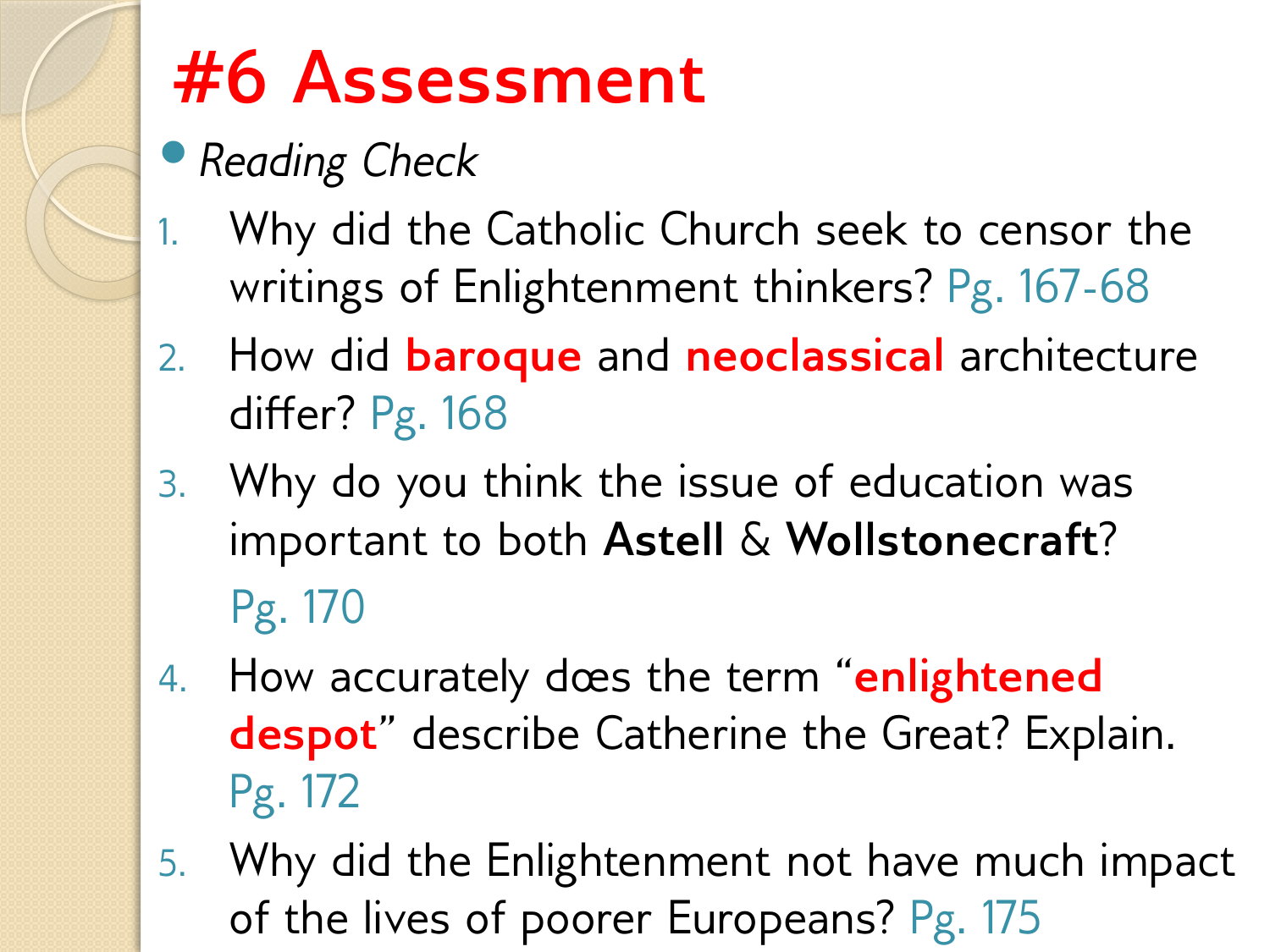

# #6 Assessment
Reading Check
Why did the Catholic Church seek to censor the writings of Enlightenment thinkers? Pg. 167-68
How did baroque and neoclassical architecture differ? Pg. 168
Why do you think the issue of education was important to both Astell & Wollstonecraft?
     Pg. 170
How accurately does the term “enlightened despot” describe Catherine the Great? Explain.    Pg. 172
Why did the Enlightenment not have much impact of the lives of poorer Europeans? Pg. 175